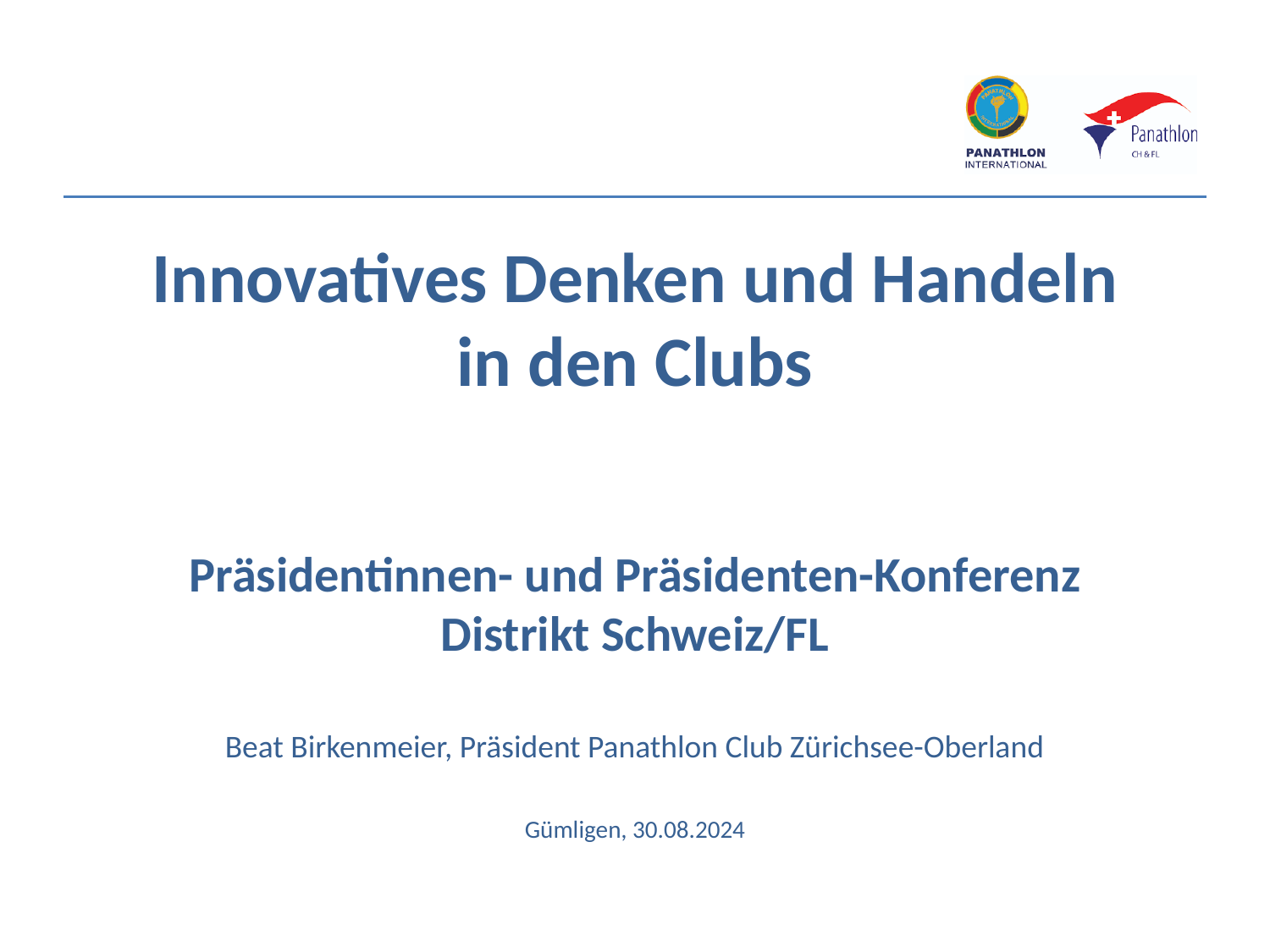

# Innovatives Denken und Handeln in den Clubs
Präsidentinnen- und Präsidenten-Konferenz
Distrikt Schweiz/FL

Beat Birkenmeier, Präsident Panathlon Club Zürichsee-Oberland

Gümligen, 30.08.2024